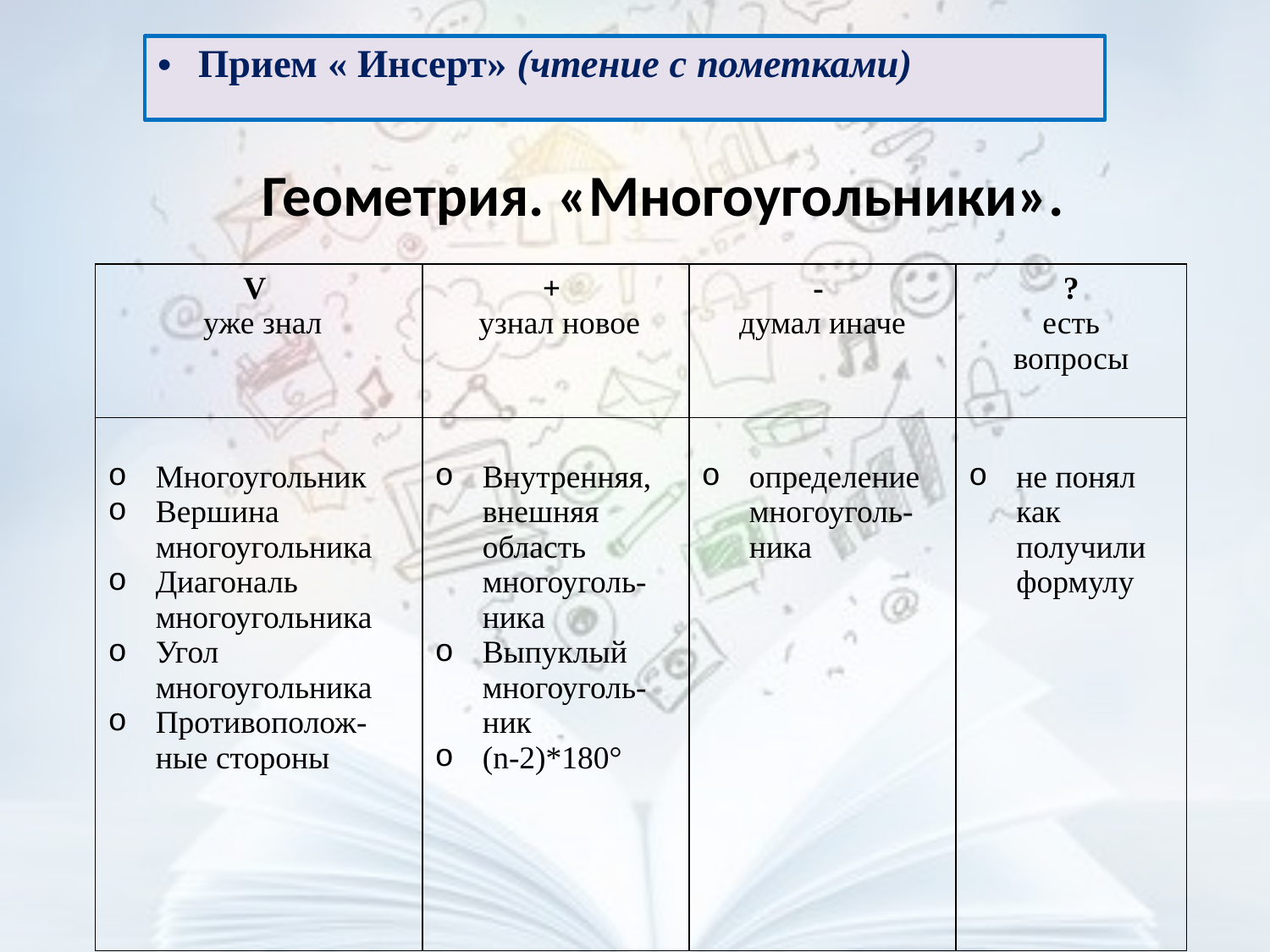

Прием « Инсерт» (чтение с пометками)
# Геометрия. «Многоугольники».
| V уже знал | + узнал новое | - думал иначе | ? есть вопросы |
| --- | --- | --- | --- |
| Многоугольник Вершина многоугольника Диагональ многоугольника Угол многоугольника Противополож-ные стороны | Внутренняя, внешняя область многоуголь-ника Выпуклый многоуголь-ник (n-2)\*180° | определение многоуголь-ника | не понял как получили формулу |